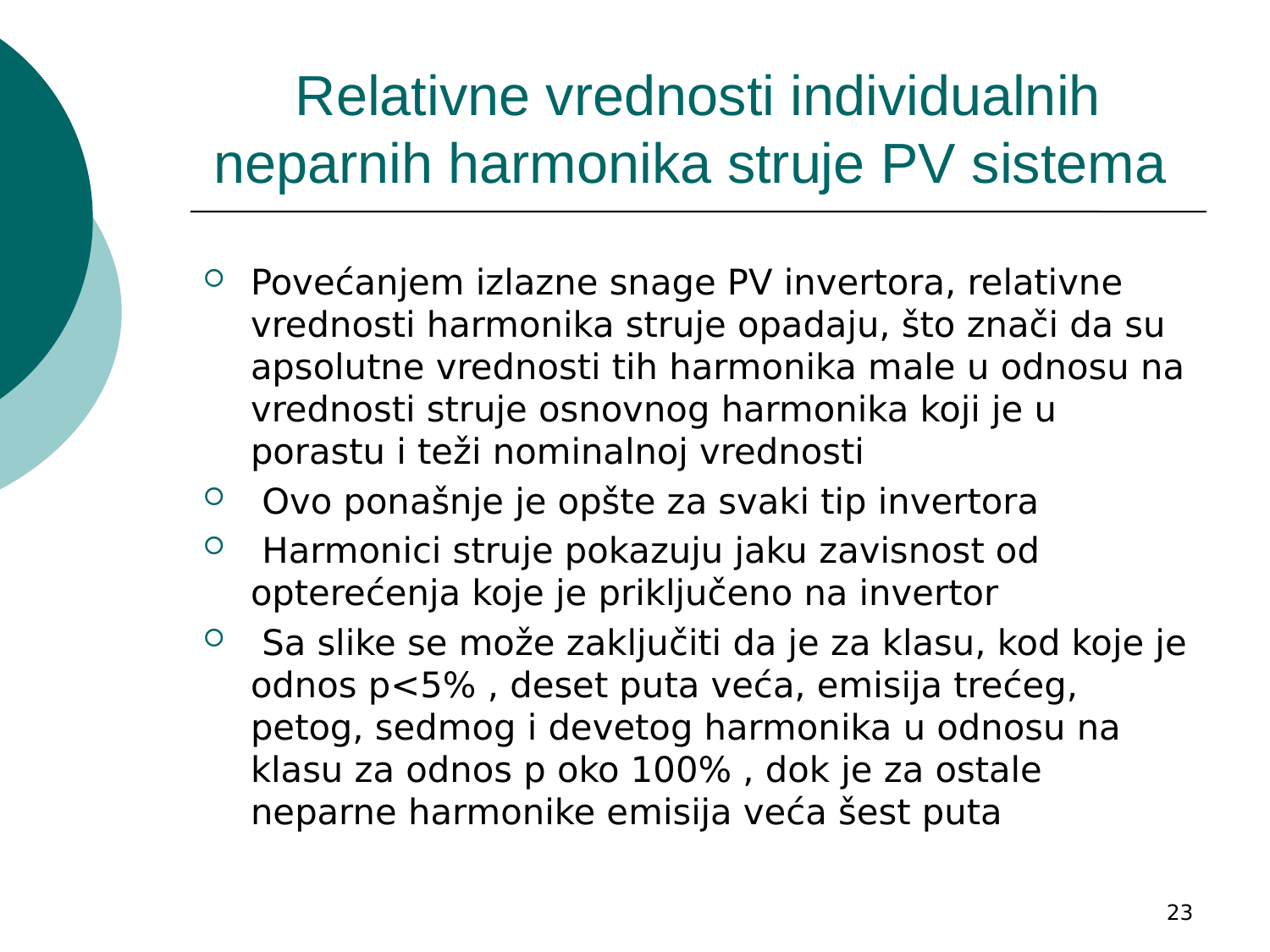

# Relativne vrednosti individualnih neparnih harmonika struje PV sistema
Povećanjem izlazne snage PV invertora, relativne vrednosti harmonika struje opadaju, što znači da su apsolutne vrednosti tih harmonika male u odnosu na vrednosti struje osnovnog harmonika koji je u porastu i teži nominalnoj vrednosti
 Ovo ponašnje je opšte za svaki tip invertora
 Harmonici struje pokazuju jaku zavisnost od opterećenja koje je priključeno na invertor
 Sa slike se može zaključiti da je za klasu, kod koje je odnos p<5% , deset puta veća, emisija trećeg, petog, sedmog i devetog harmonika u odnosu na klasu za odnos p oko 100% , dok je za ostale neparne harmonike emisija veća šest puta
23